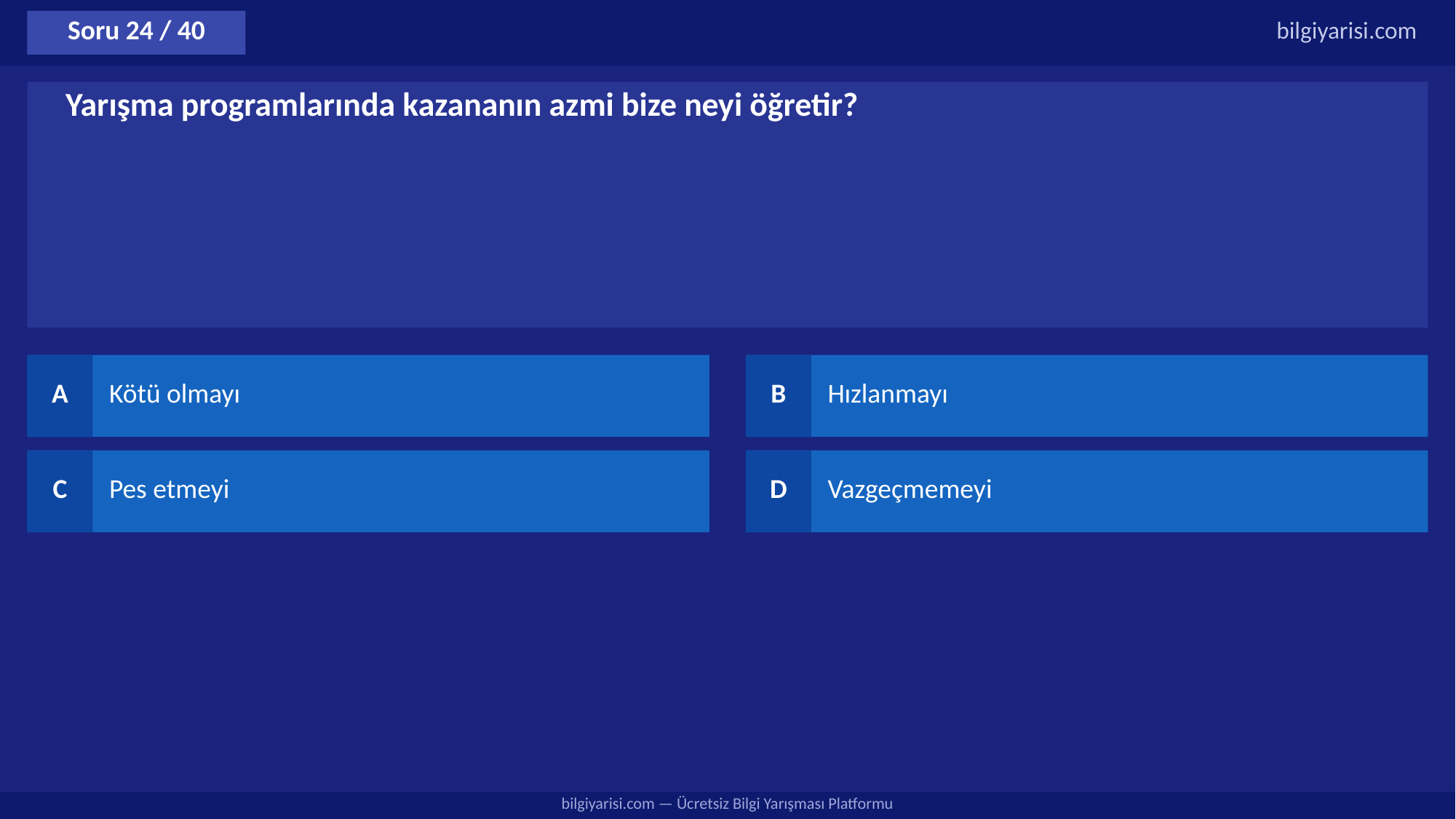

Soru 24 / 40
bilgiyarisi.com

Yarışma programlarında kazananın azmi bize neyi öğretir?

A
Kötü olmayı

B
Hızlanmayı

C
Pes etmeyi

D
Vazgeçmemeyi
bilgiyarisi.com — Ücretsiz Bilgi Yarışması Platformu